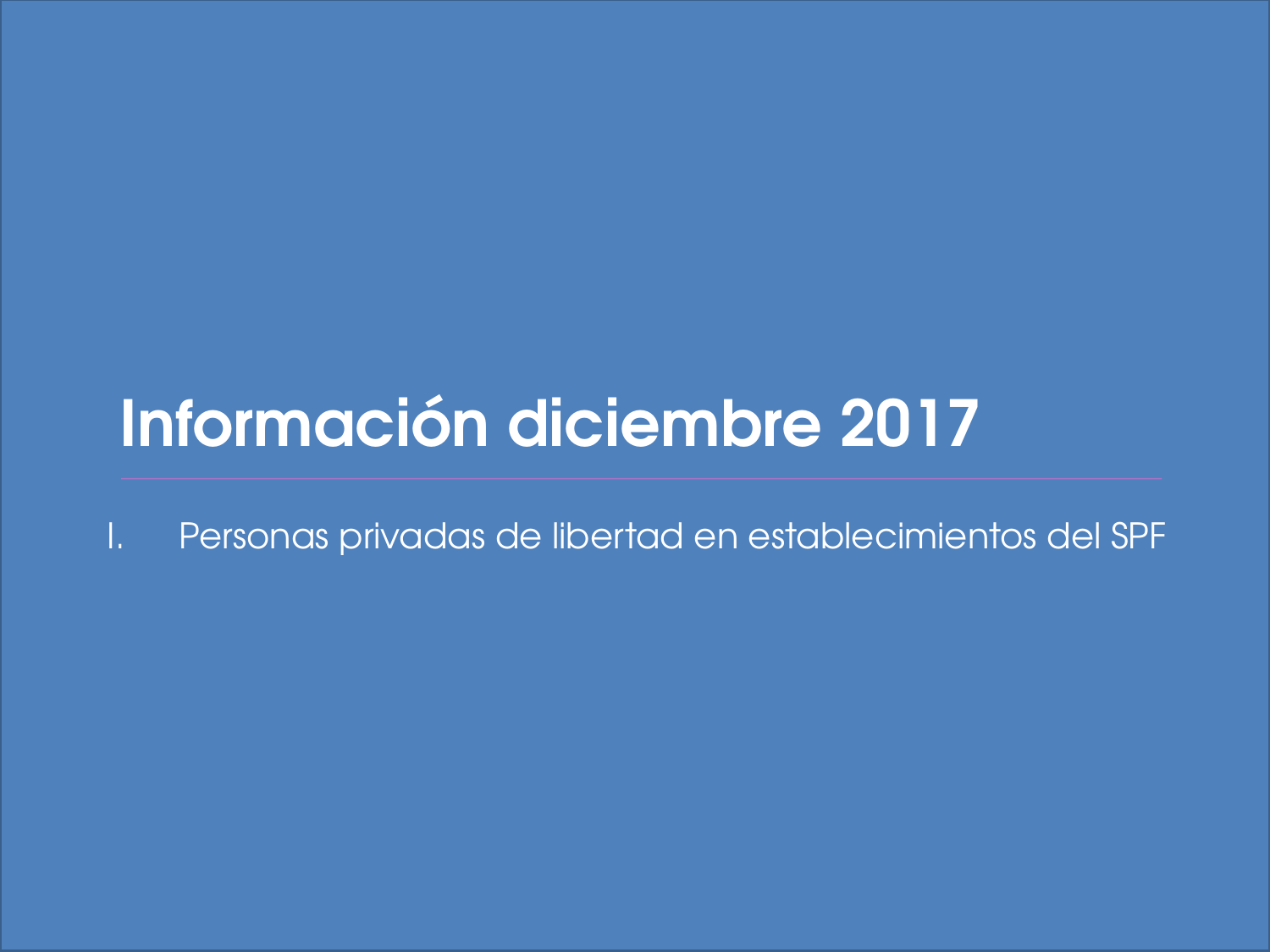

Información diciembre 2017
Personas privadas de libertad en establecimientos del SPF